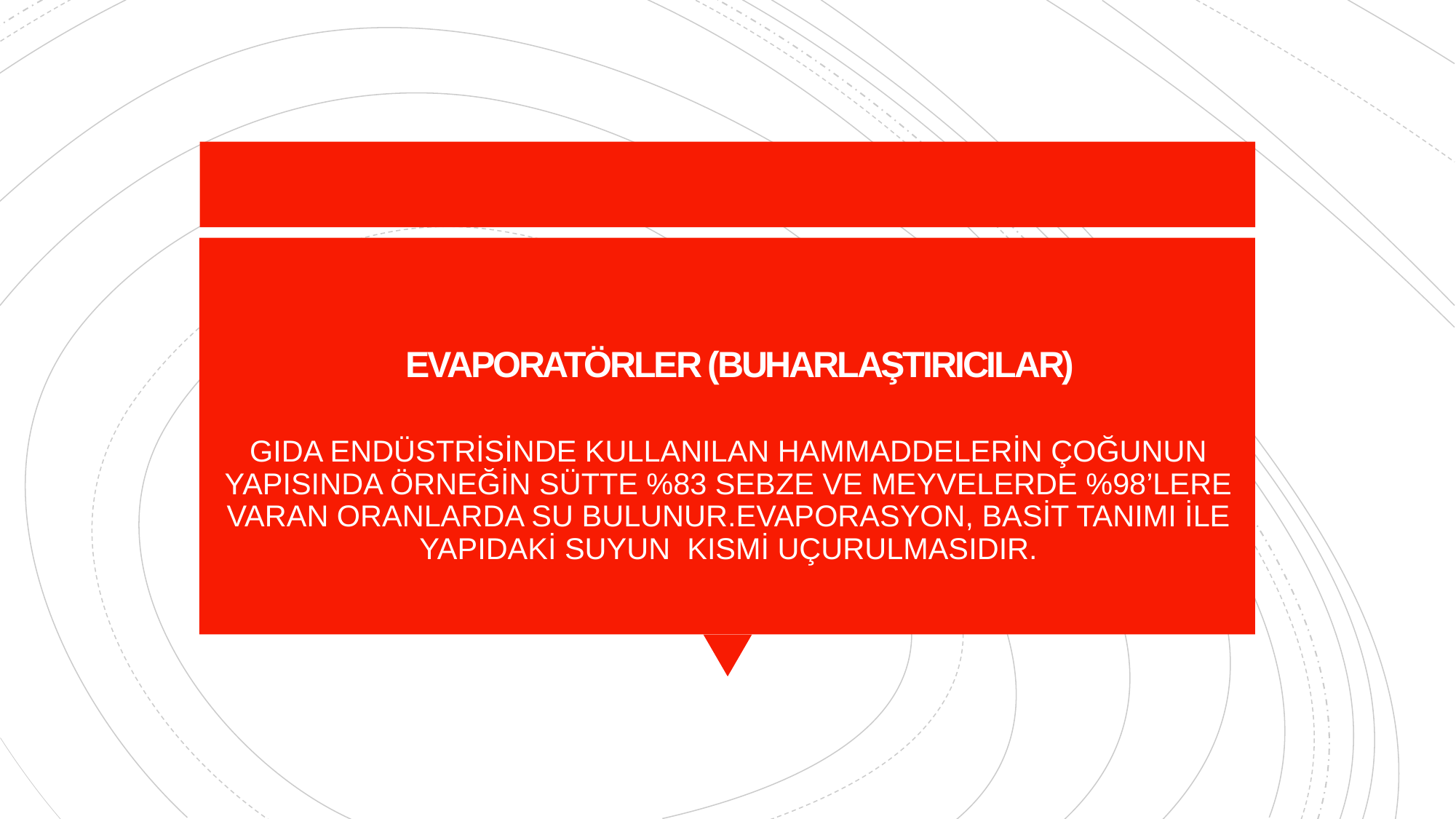

# EVAPORATÖRLER (BUHARLAŞTIRICILAR)
GIDA ENDÜSTRİSİNDE KULLANILAN HAMMADDELERİN ÇOĞUNUN YAPISINDA ÖRNEĞİN SÜTTE %83 SEBZE VE MEYVELERDE %98’LERE VARAN ORANLARDA SU BULUNUR.EVAPORASYON, BASİT TANIMI İLE YAPIDAKİ SUYUN  KISMİ UÇURULMASIDIR.